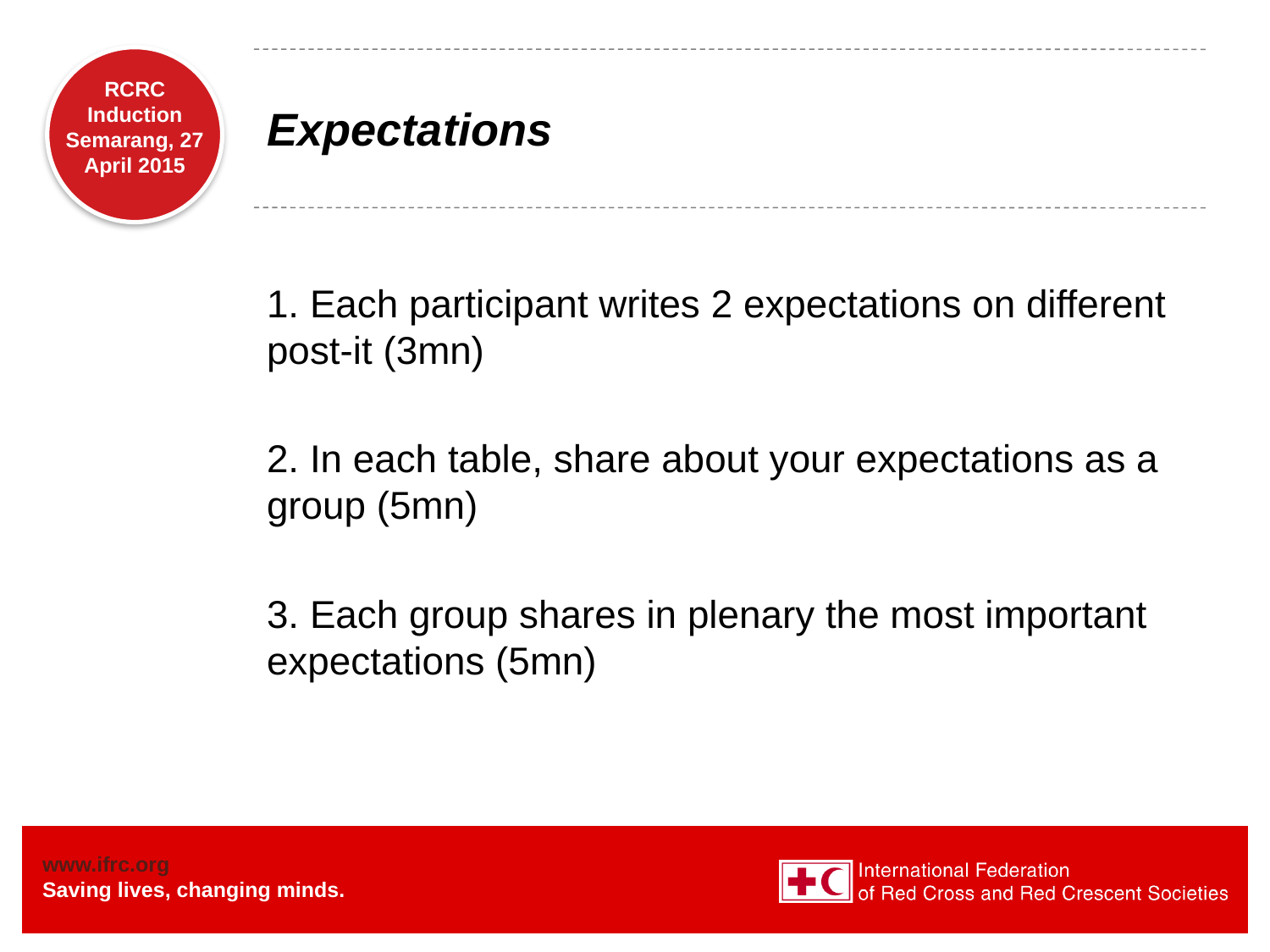

# Expectations
1. Each participant writes 2 expectations on different post-it (3mn)

2. In each table, share about your expectations as a group (5mn)

3. Each group shares in plenary the most important expectations (5mn)